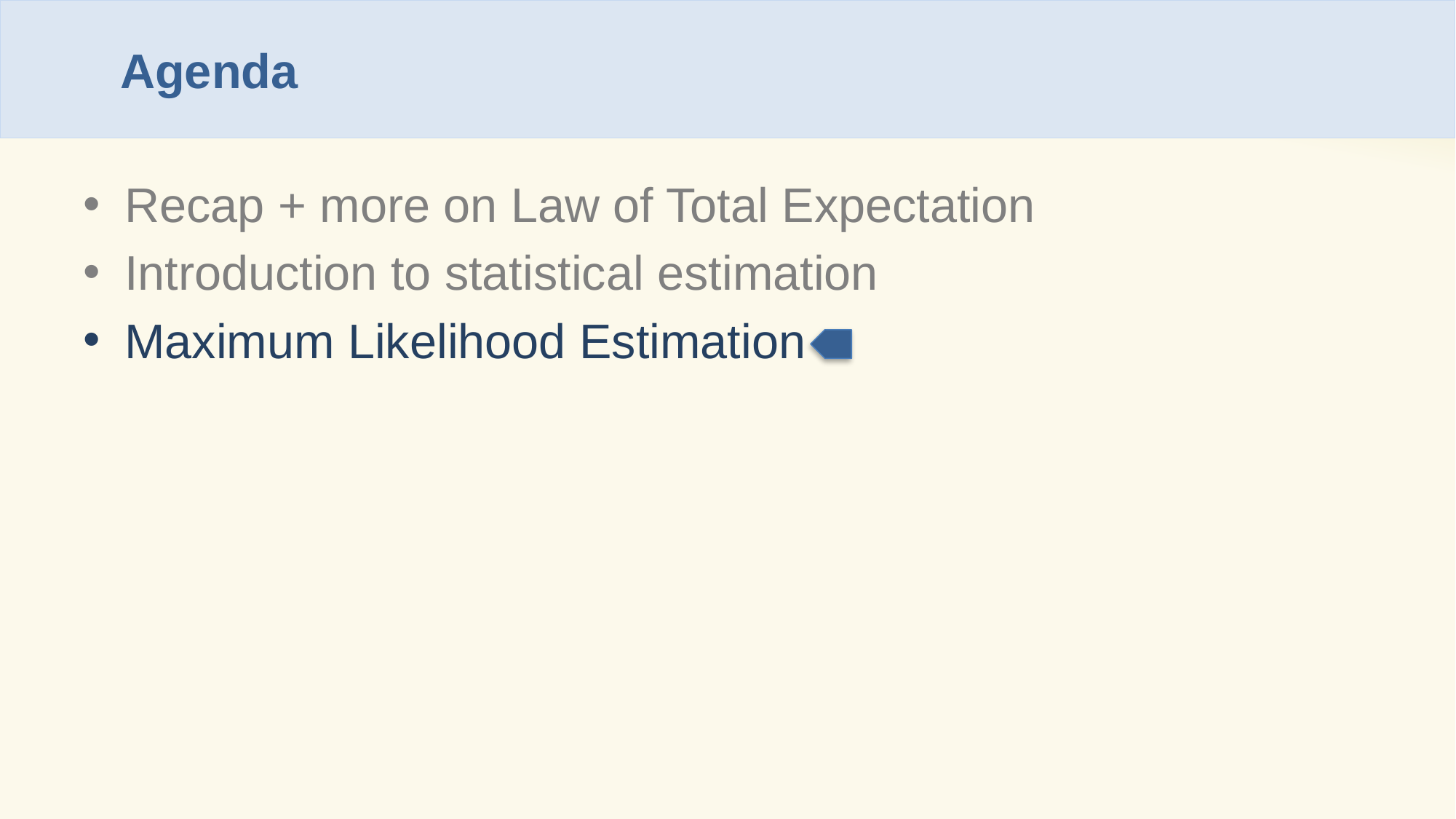

# Agenda
Recap + more on Law of Total Expectation
Introduction to statistical estimation
Maximum Likelihood Estimation